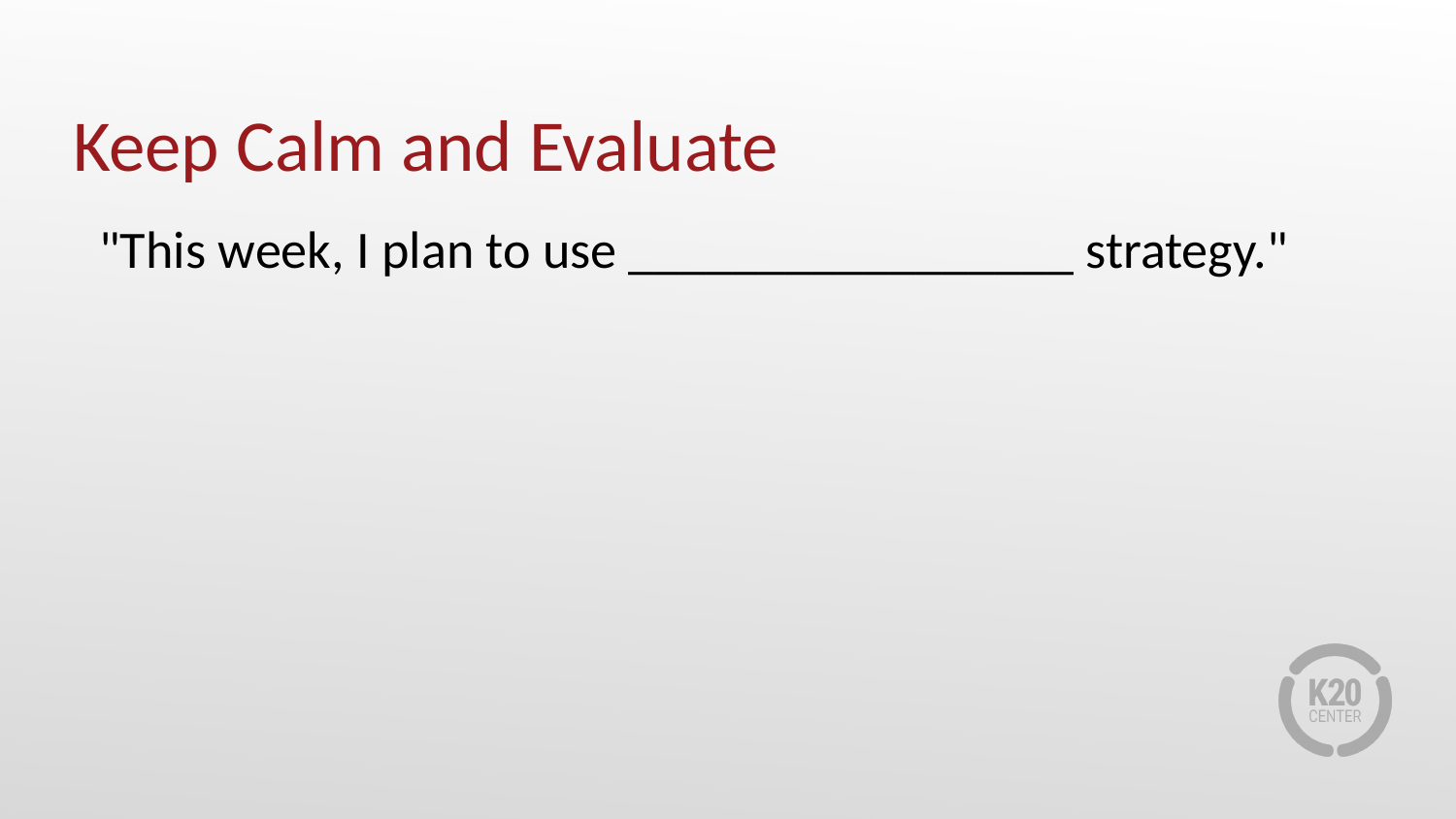

# Keep Calm and Evaluate
 "This week, I plan to use _________________ strategy."